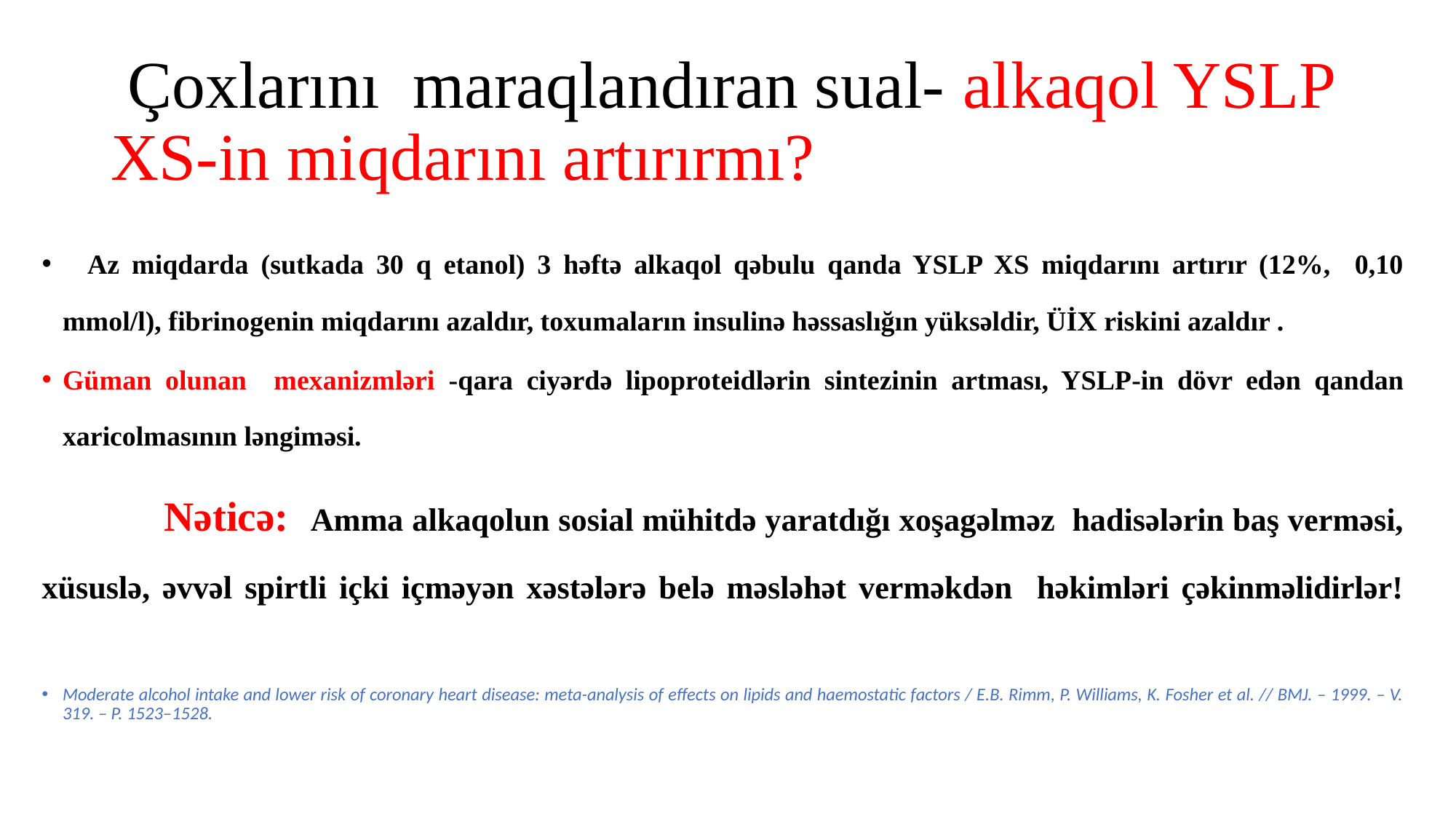

# Çoxlarını  maraqlandıran sual- alkaqol YSLP XS-in miqdarını artırırmı?
  Az miqdarda (sutkada 30 q etanol) 3 həftə alkaqol qəbulu qanda YSLP XS miqdarını artırır (12%,  0,10 mmol/l), fibrinogenin miqdarını azaldır, toxumaların insulinə həssaslığın yüksəldir, ÜİX riskini azaldır .
Güman olunan  mexanizmləri -qara ciyərdə lipoproteidlərin sintezinin artması, YSLP-in dövr edən qandan xaricolmasının ləngiməsi.
           Nəticə:  Amma alkaqolun sosial mühitdə yaratdığı xoşagəlməz  hadisələrin baş verməsi, xüsuslə, əvvəl spirtli içki içməyən xəstələrə belə məsləhət verməkdən  həkimləri çəkinməlidirlər!

Moderate alcohol intake and lower risk of coronary heart disease: meta-analysis of effects on lipids and haemostatic factors / E.B. Rimm, P. Williams, K. Fosher et al. // BMJ. – 1999. – V. 319. – P. 1523–1528.